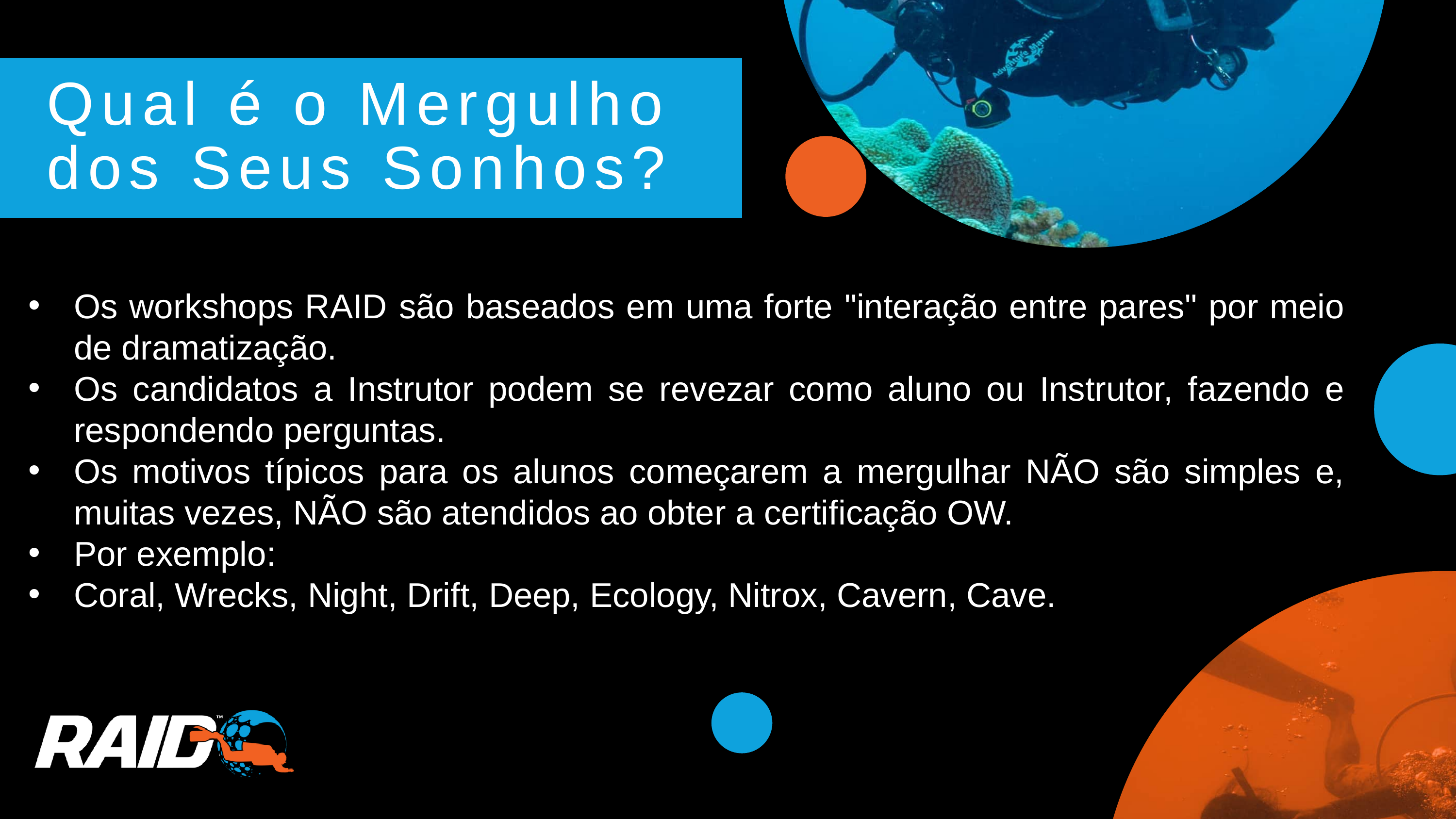

Qual é o Mergulho dos Seus Sonhos?

Os workshops RAID são baseados em uma forte "interação entre pares" por meio de dramatização.
Os candidatos a Instrutor podem se revezar como aluno ou Instrutor, fazendo e respondendo perguntas.
Os motivos típicos para os alunos começarem a mergulhar NÃO são simples e, muitas vezes, NÃO são atendidos ao obter a certificação OW.
Por exemplo:
Coral, Wrecks, Night, Drift, Deep, Ecology, Nitrox, Cavern, Cave.